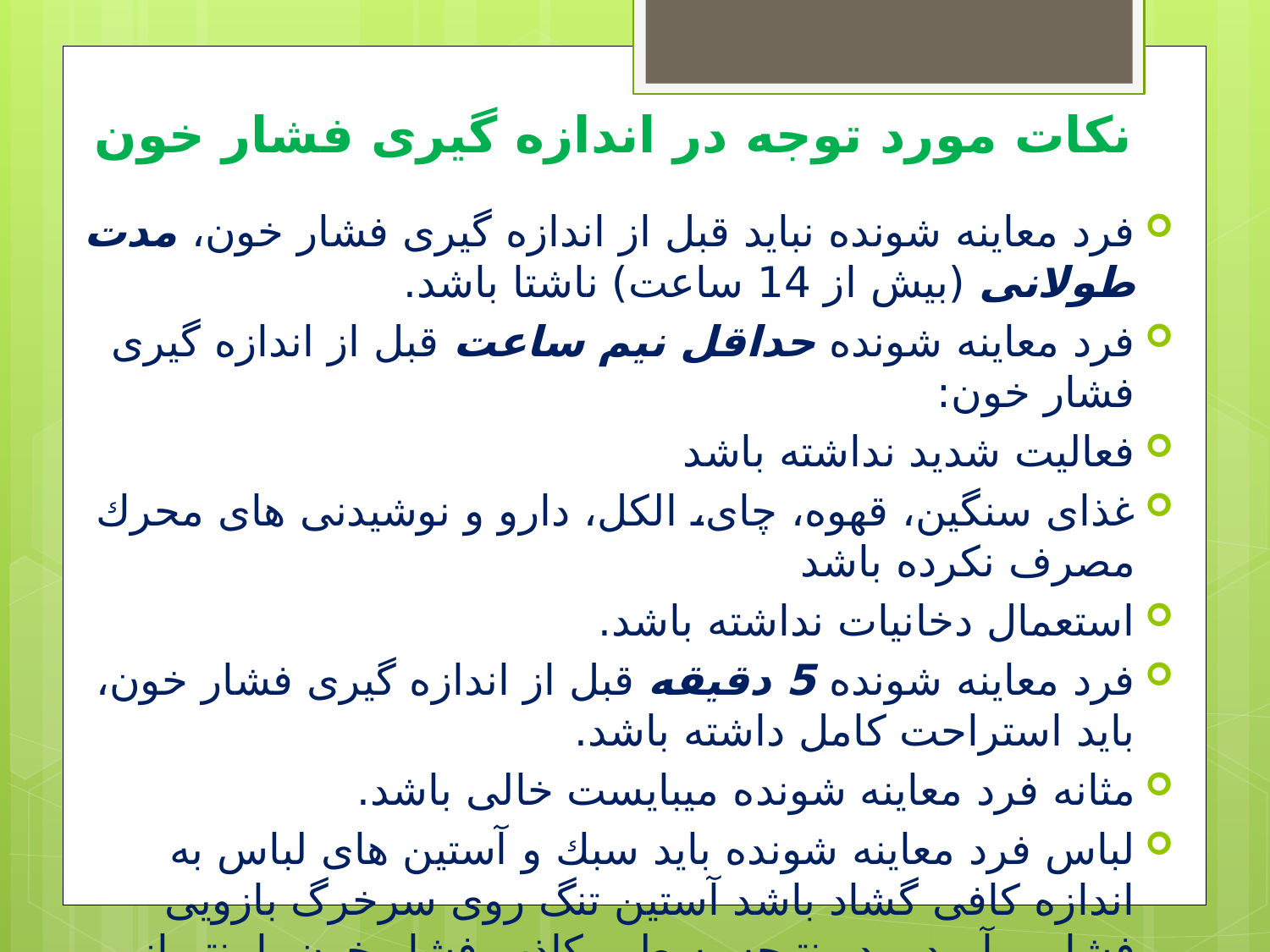

# نکات مورد توجه در اندازه گیری فشار خون
فرد معاینه شونده نباید قبل از اندازه گیری فشار خون، مدت طولانی (بیش از 14 ساعت) ناشتا باشد.
فرد معاینه شونده حداقل نیم ساعت قبل از اندازه گیری فشار خون:
فعالیت شدید نداشته باشد
غذای سنگین، قهوه، چای، الكل، دارو و نوشیدنی های محرك مصرف نكرده باشد
استعمال دخانیات نداشته باشد.
فرد معاینه شونده 5 دقیقه قبل از اندازه گیری فشار خون، باید استراحت كامل داشته باشد.
مثانه فرد معاینه شونده می­بایست خالی باشد.
لباس فرد معاینه شونده باید سبك و آستین های لباس به اندازه كافی گشاد باشد آستین تنگ روی سرخرگ بازویی فشار می­آورد و در نتیجه به طور كاذب فشار خون پایین­تر از آنچه هست خوانده می­شود.